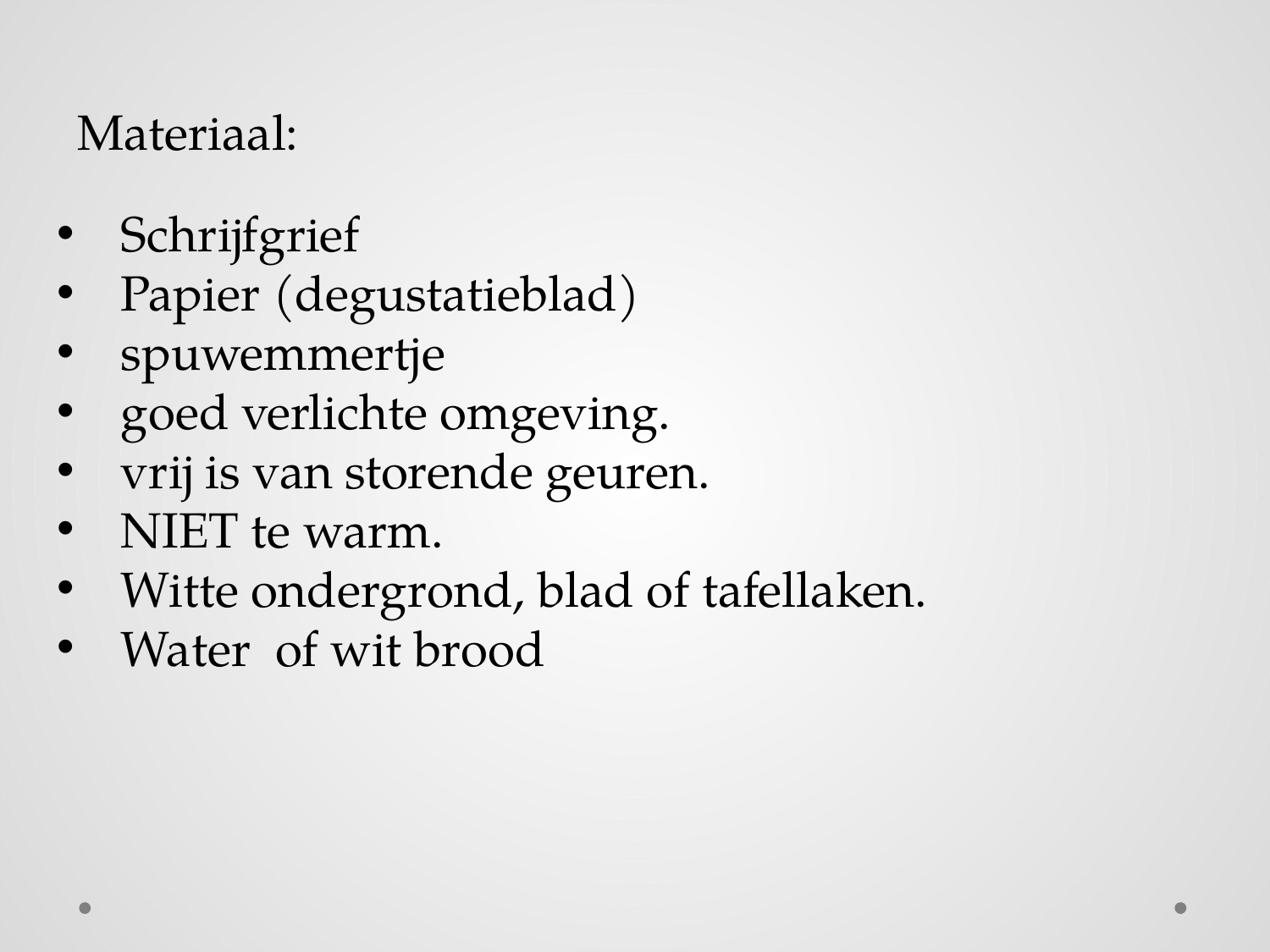

# Materiaal:
Schrijfgrief
Papier (degustatieblad)
spuwemmertje
goed verlichte omgeving.
vrij is van storende geuren.
NIET te warm.
Witte ondergrond, blad of tafellaken.
Water  of wit brood